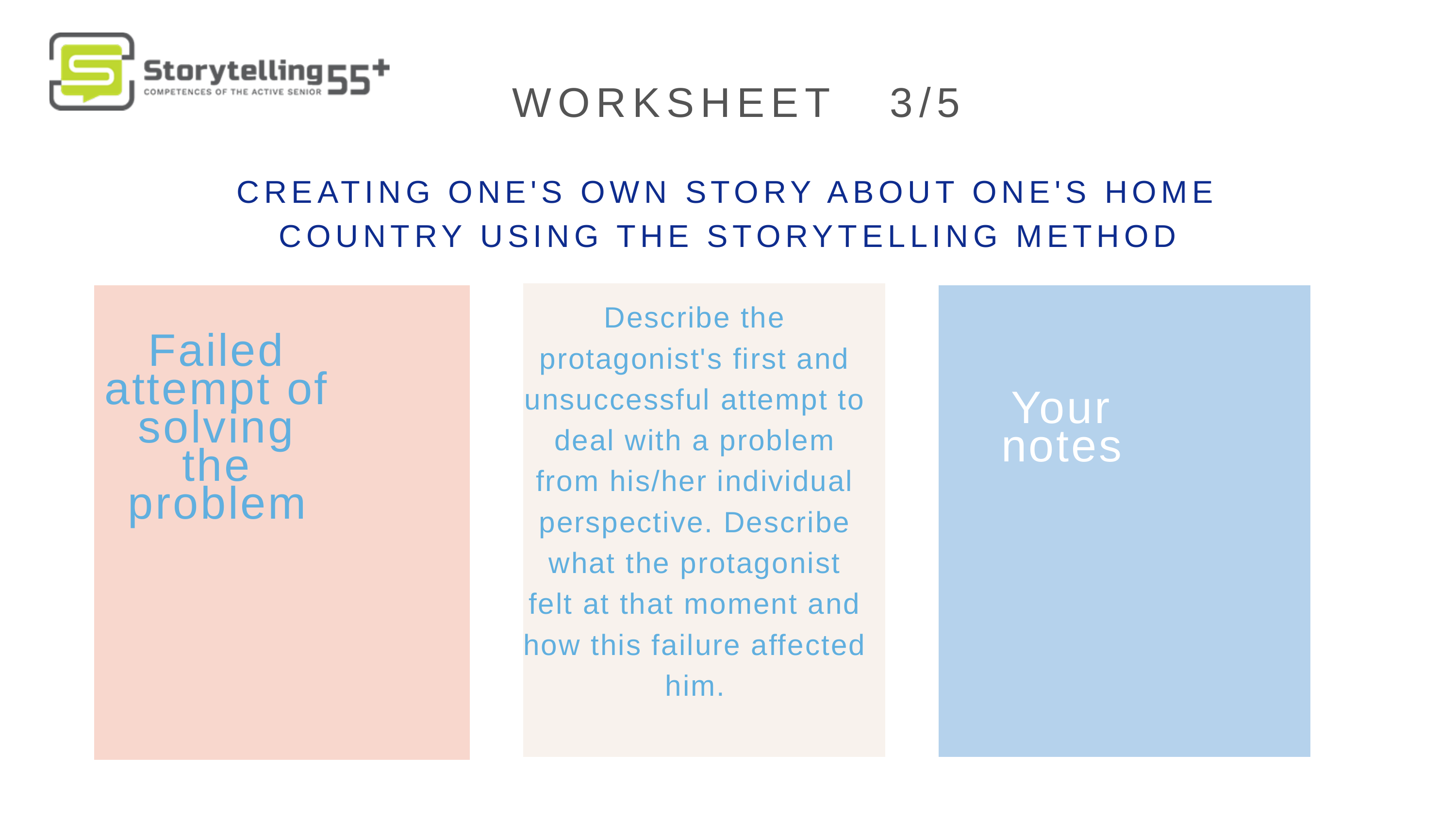

WORKSHEET   3/5

CREATING ONE'S OWN STORY ABOUT ONE'S HOME COUNTRY USING THE STORYTELLING METHOD

Failed attempt of solving the problem

Your notes
Describe the protagonist's first and unsuccessful attempt to deal with a problem from his/her individual perspective. Describe what the protagonist felt at that moment and how this failure affected him.